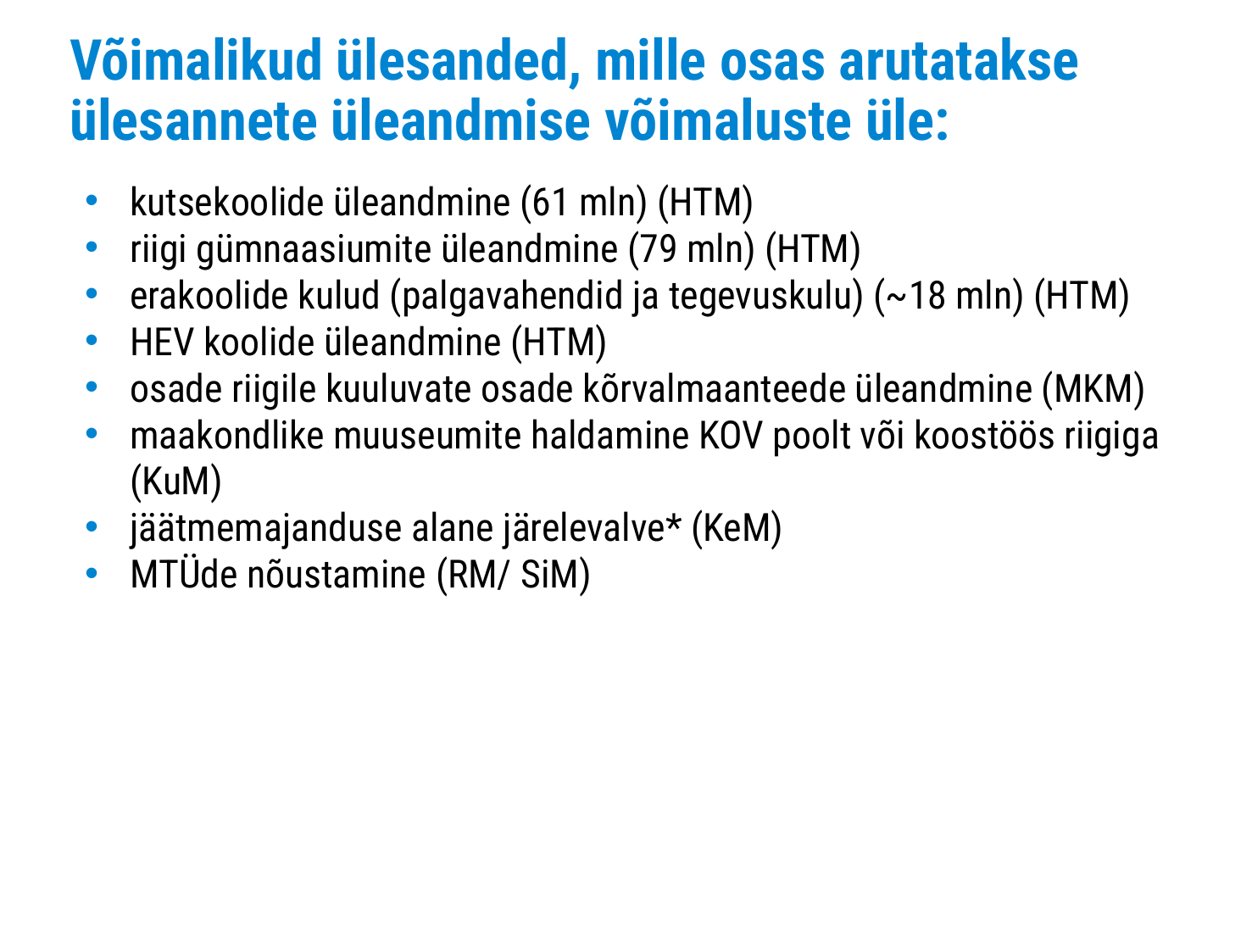

# Võimalikud ülesanded, mille osas arutatakse ülesannete üleandmise võimaluste üle:

kutsekoolide üleandmine (61 mln) (HTM)
riigi gümnaasiumite üleandmine (79 mln) (HTM)
erakoolide kulud (palgavahendid ja tegevuskulu) (~18 mln) (HTM)
HEV koolide üleandmine (HTM)
osade riigile kuuluvate osade kõrvalmaanteede üleandmine (MKM)
maakondlike muuseumite haldamine KOV poolt või koostöös riigiga (KuM)
jäätmemajanduse alane järelevalve* (KeM)
MTÜde nõustamine (RM/ SiM)